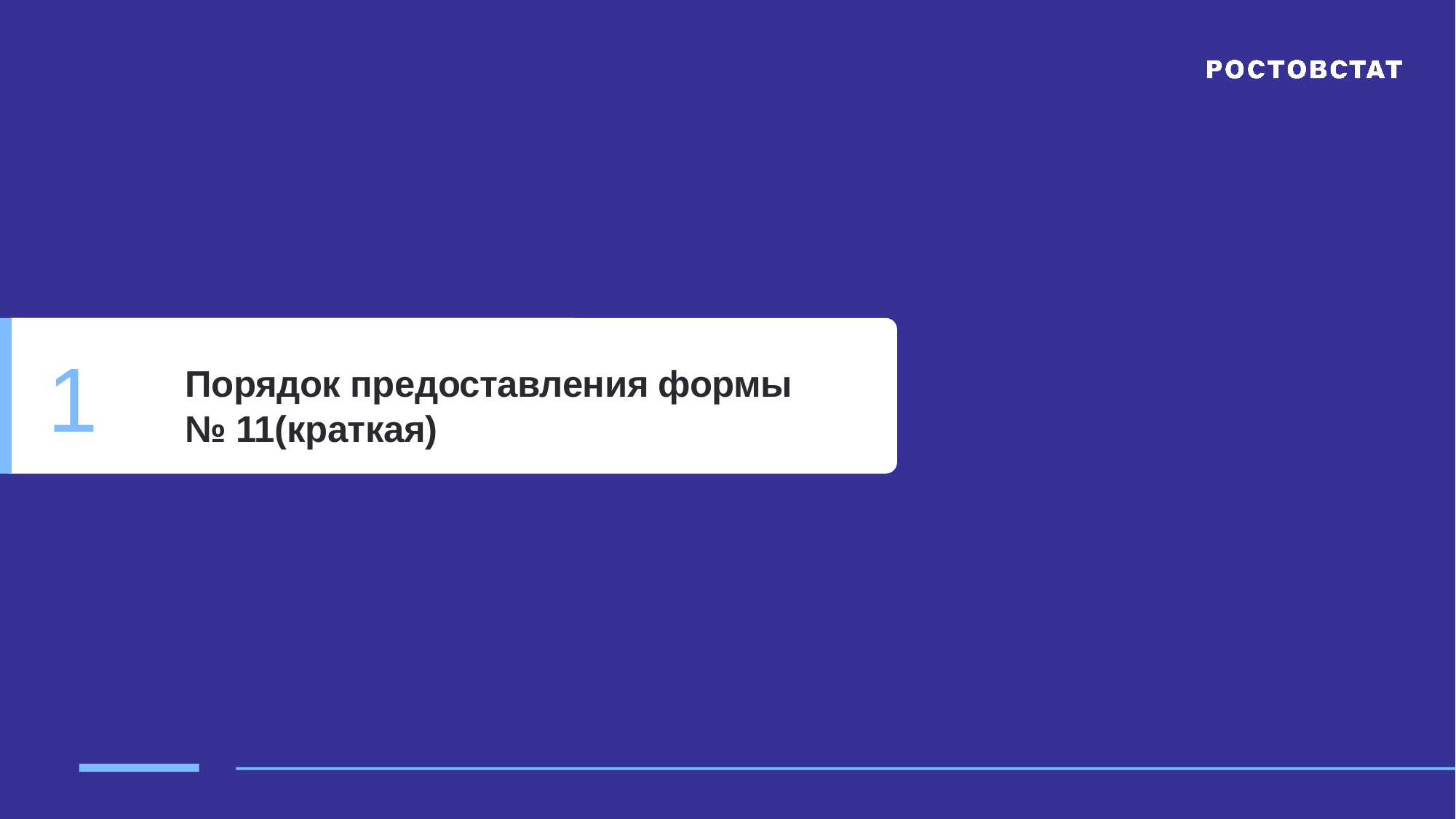

# 1

Порядок предоставления формы
№ 11(краткая)